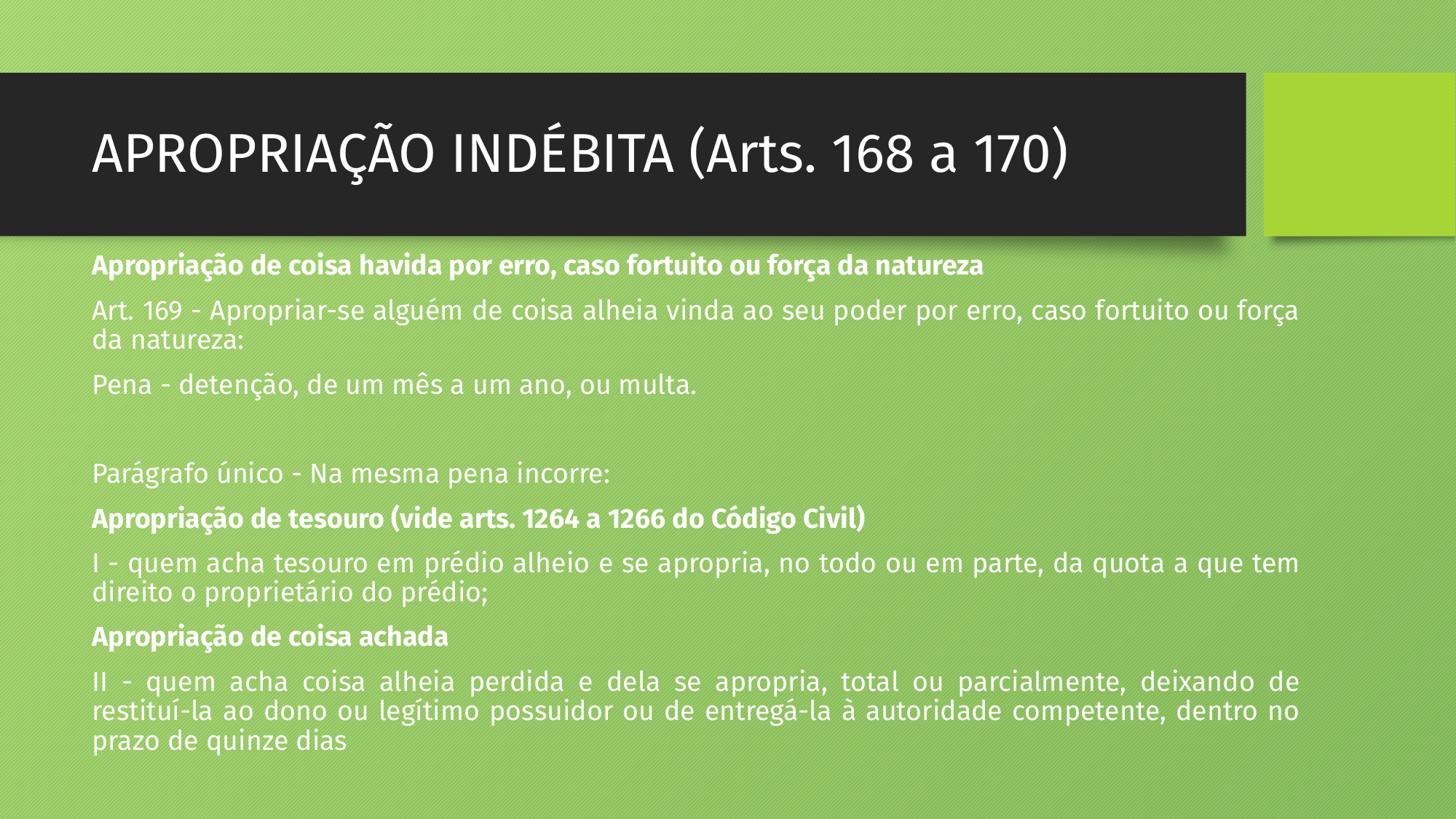

# APROPRIAÇÃO INDÉBITA (Arts. 168 a 170)
Apropriação de coisa havida por erro, caso fortuito ou força da natureza
Art. 169 - Apropriar-se alguém de coisa alheia vinda ao seu poder por erro, caso fortuito ou força da natureza:
Pena - detenção, de um mês a um ano, ou multa.

Parágrafo único - Na mesma pena incorre:
Apropriação de tesouro (vide arts. 1264 a 1266 do Código Civil)
I - quem acha tesouro em prédio alheio e se apropria, no todo ou em parte, da quota a que tem direito o proprietário do prédio;
Apropriação de coisa achada
II - quem acha coisa alheia perdida e dela se apropria, total ou parcialmente, deixando de restituí-la ao dono ou legítimo possuidor ou de entregá-la à autoridade competente, dentro no prazo de quinze dias